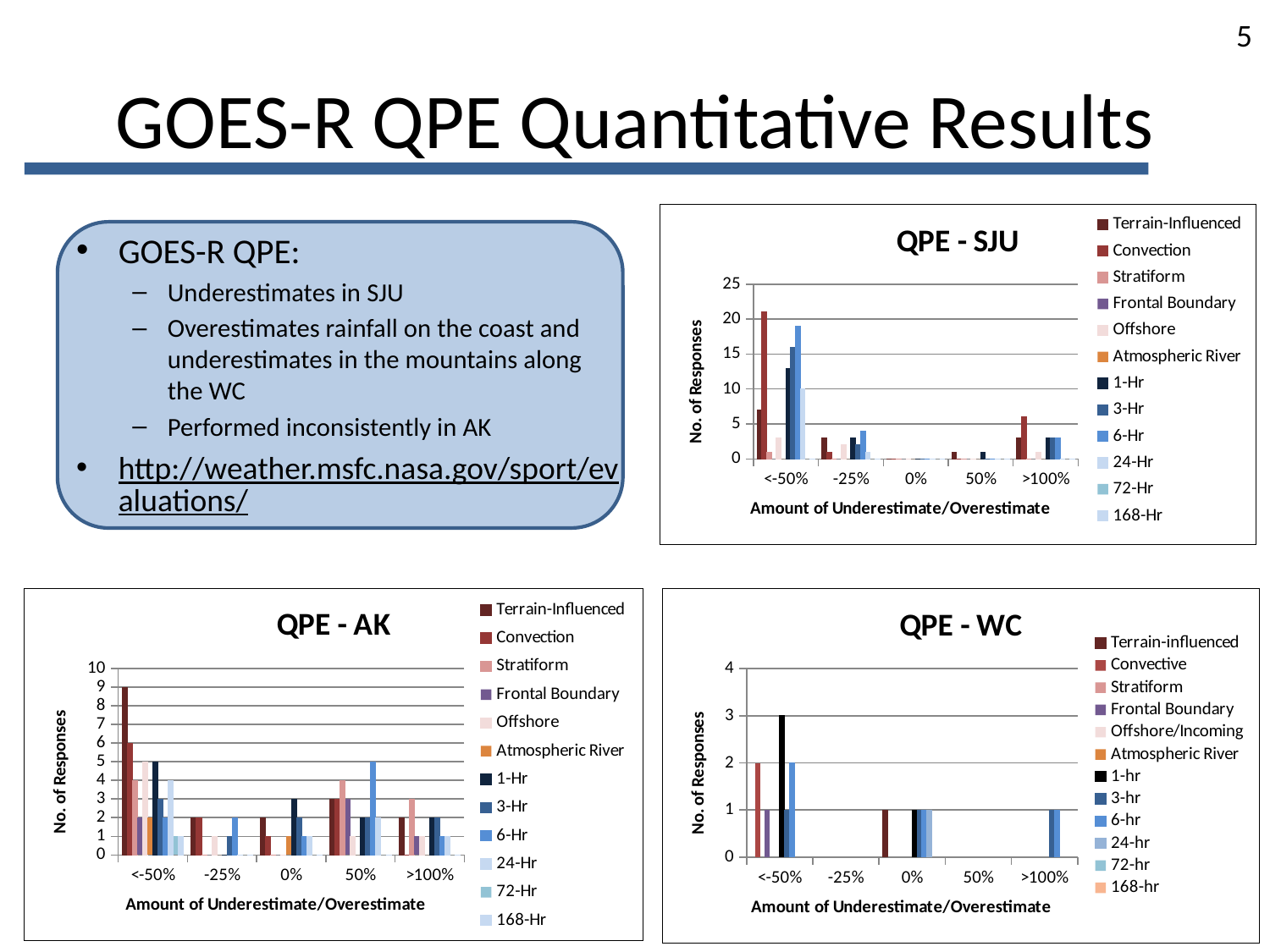

5
# GOES-R QPE Quantitative Results

### Chart: QPE - SJU

| Category | Terrain-Influenced | Convection | Stratiform | Frontal Boundary | Offshore | Atmospheric River | 1-Hr | 3-Hr | 6-Hr | 24-Hr | 72-Hr | 168-Hr |
|---|---|---|---|---|---|---|---|---|---|---|---|---|
| <-50% | 7.0 | 21.0 | 1.0 | 0.0 | 3.0 | 0.0 | 13.0 | 16.0 | 19.0 | 10.0 | 0.0 | 0.0 |
| -25% | 3.0 | 1.0 | 0.0 | 0.0 | 2.0 | 0.0 | 3.0 | 2.0 | 4.0 | 1.0 | 0.0 | 0.0 |
| 0% | 0.0 | 0.0 | 0.0 | 0.0 | 0.0 | 0.0 | 0.0 | 0.0 | 0.0 | 0.0 | 0.0 | 0.0 |
| 50% | 1.0 | 0.0 | 0.0 | 0.0 | 0.0 | 0.0 | 1.0 | 0.0 | 0.0 | 0.0 | 0.0 | 0.0 |
| >100% | 3.0 | 6.0 | 0.0 | 0.0 | 1.0 | 0.0 | 3.0 | 3.0 | 3.0 | 0.0 | 0.0 | 0.0 |
GOES-R QPE:
Underestimates in SJU
Overestimates rainfall on the coast and underestimates in the mountains along the WC
Performed inconsistently in AK
http://weather.msfc.nasa.gov/sport/evaluations/

### Chart: QPE - AK

| Category | Terrain-Influenced | Convection | Stratiform | Frontal Boundary | Offshore | Atmospheric River | 1-Hr | 3-Hr | 6-Hr | 24-Hr | 72-Hr | 168-Hr |
|---|---|---|---|---|---|---|---|---|---|---|---|---|
| <-50% | 9.0 | 6.0 | 4.0 | 2.0 | 5.0 | 2.0 | 5.0 | 3.0 | 2.0 | 4.0 | 1.0 | 1.0 |
| -25% | 2.0 | 2.0 | 0.0 | 0.0 | 1.0 | 0.0 | 0.0 | 1.0 | 2.0 | 0.0 | 0.0 | 0.0 |
| 0% | 2.0 | 1.0 | 0.0 | 0.0 | 0.0 | 1.0 | 3.0 | 2.0 | 1.0 | 1.0 | 0.0 | 0.0 |
| 50% | 3.0 | 3.0 | 4.0 | 3.0 | 1.0 | 0.0 | 2.0 | 2.0 | 5.0 | 2.0 | 0.0 | 0.0 |
| >100% | 2.0 | 0.0 | 3.0 | 1.0 | 1.0 | 0.0 | 2.0 | 2.0 | 1.0 | 1.0 | 0.0 | 0.0 |

### Chart: QPE - WC

| Category | Terrain-influenced | Convective | Stratiform | Frontal Boundary | Offshore/Incoming | Atmospheric River | 1-hr | 3-hr | 6-hr | 24-hr | 72-hr | 168-hr |
|---|---|---|---|---|---|---|---|---|---|---|---|---|
| <-50% | None | 2.0 | None | 1.0 | None | None | 3.0 | 1.0 | 2.0 | None | None | None |
| -25% | None | None | None | None | None | None | None | None | None | None | None | None |
| 0% | 1.0 | None | None | None | None | None | 1.0 | 1.0 | 1.0 | 1.0 | None | None |
| 50% | None | None | None | None | None | None | None | None | None | None | None | None |
| >100% | None | None | None | None | None | None | None | 1.0 | 1.0 | None | None | None |